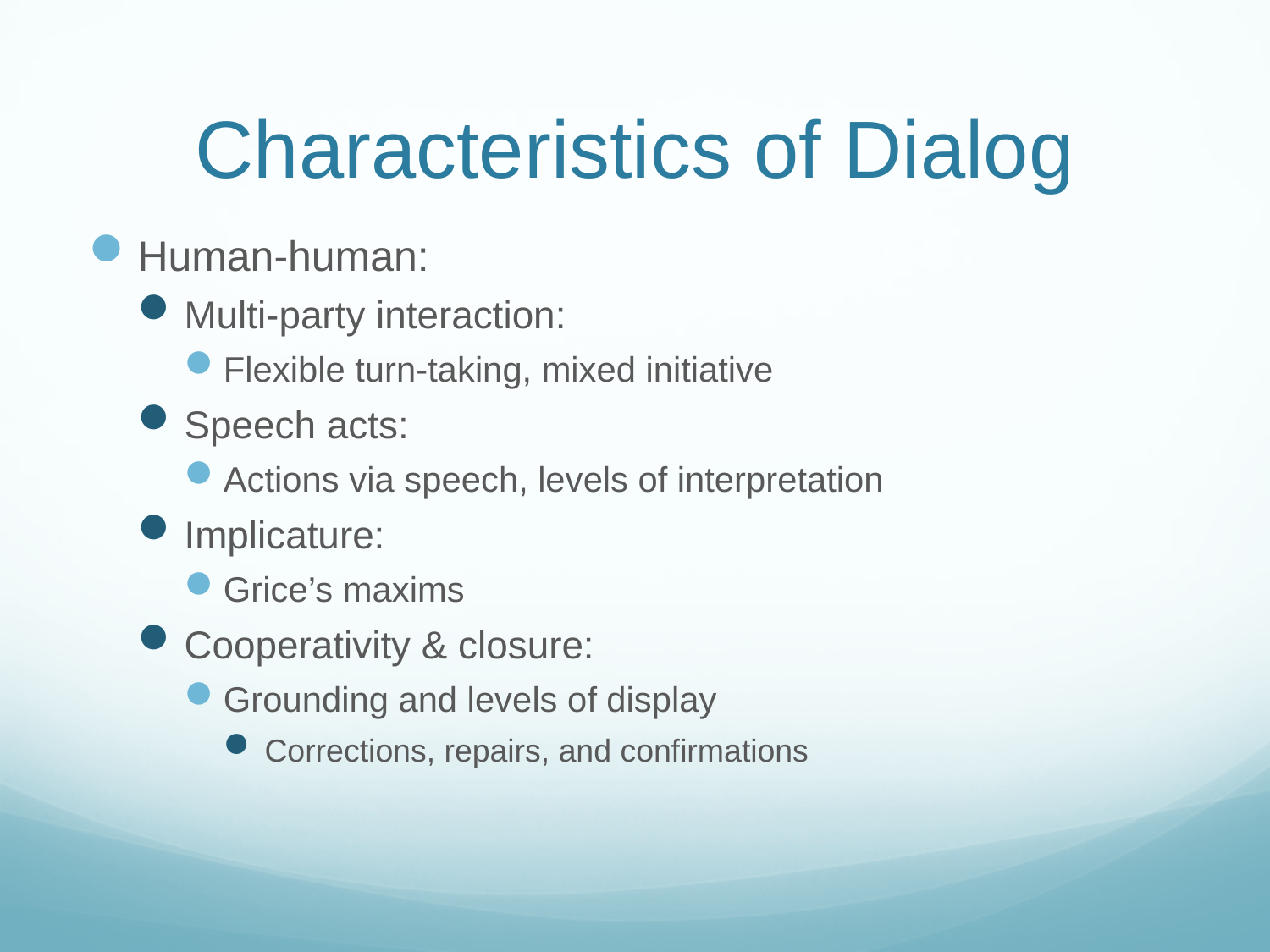

# Characteristics of Dialog
Human-human:
Multi-party interaction:
Flexible turn-taking, mixed initiative
Speech acts:
Actions via speech, levels of interpretation
Implicature:
Grice’s maxims
Cooperativity & closure:
Grounding and levels of display
Corrections, repairs, and confirmations